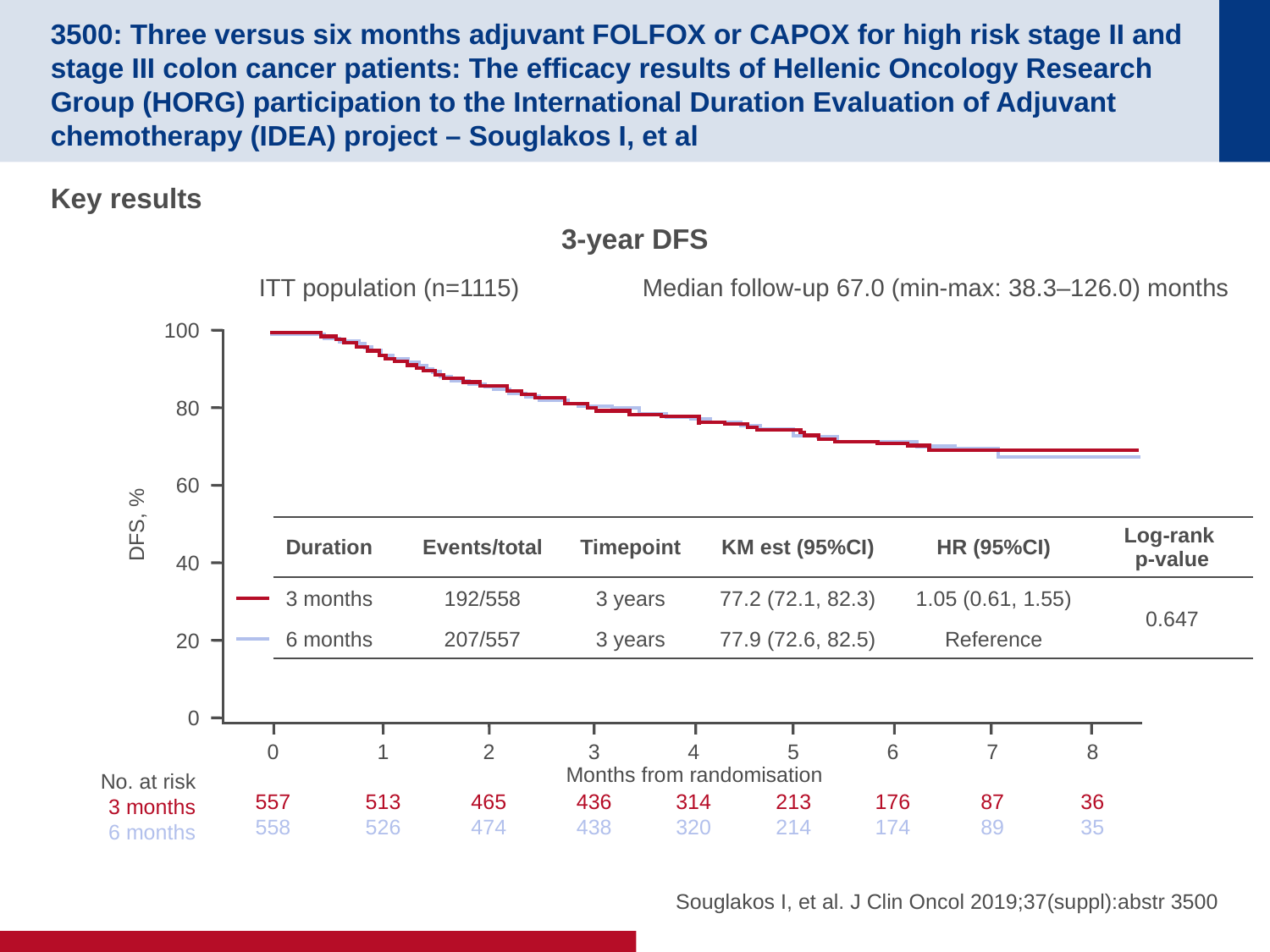

# 3500: Three versus six months adjuvant FOLFOX or CAPOX for high risk stage II and stage III colon cancer patients: The efficacy results of Hellenic Oncology Research Group (HORG) participation to the International Duration Evaluation of Adjuvant chemotherapy (IDEA) project – Souglakos I, et al
Key results
3-year DFS
ITT population (n=1115)
Median follow-up 67.0 (min-max: 38.3–126.0) months
100

80

60

DFS, %
40

20

0

0

557
558

1

513
526

2

465
474

3

436
438

4

314
320

5

213
214

6

176
174

7

87
89

8

36
35
Months from randomisation
No. at risk
3 months
6 months

| Duration | Events/total | Timepoint | KM est (95%CI) | HR (95%CI) | Log-rank p-value |
| --- | --- | --- | --- | --- | --- |
| 3 months | 192/558 | 3 years | 77.2 (72.1, 82.3) | 1.05 (0.61, 1.55) | 0.647 |
| 6 months | 207/557 | 3 years | 77.9 (72.6, 82.5) | Reference |  |
Souglakos I, et al. J Clin Oncol 2019;37(suppl):abstr 3500